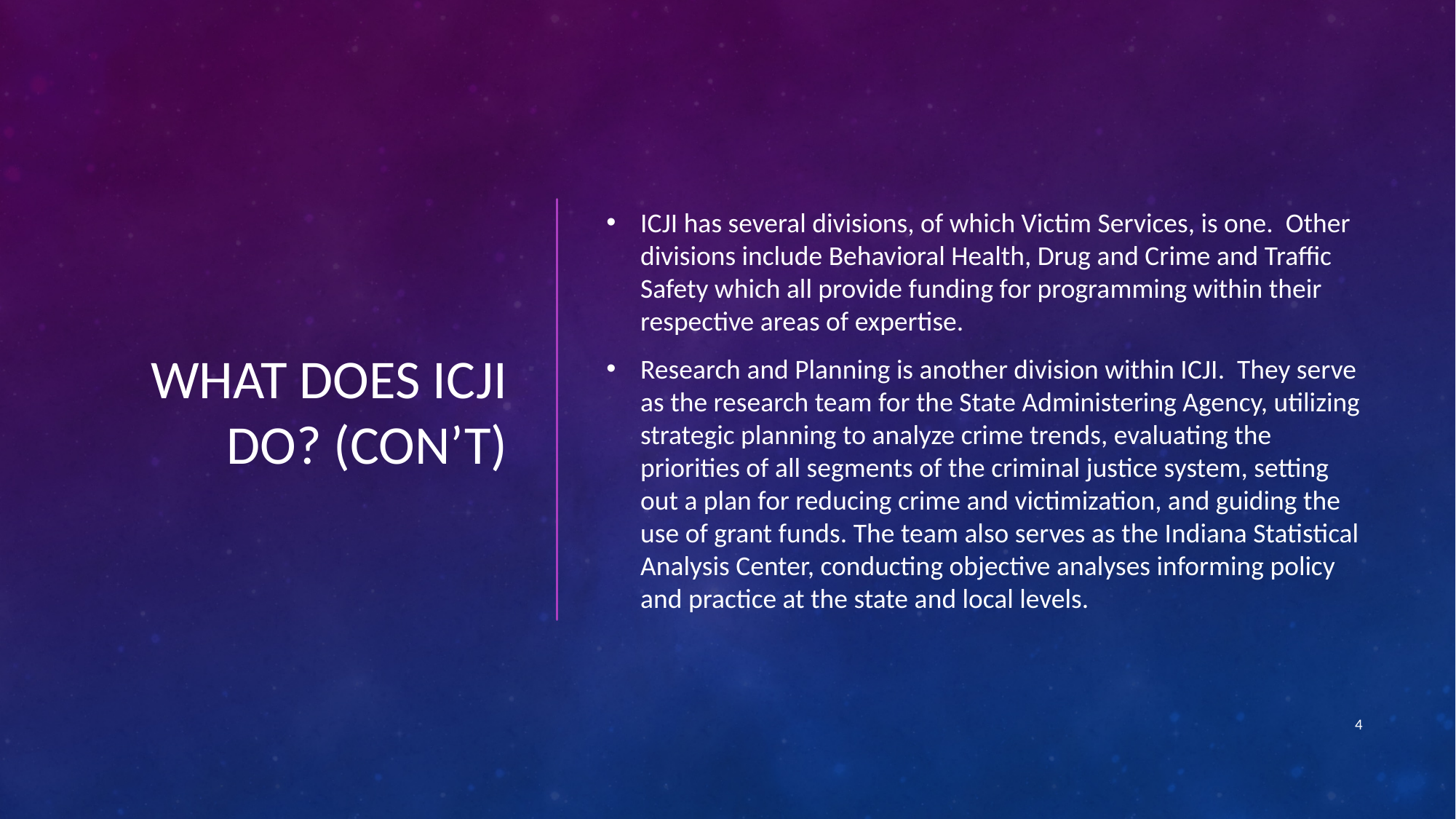

# What does ICJI do? (con’t)
ICJI has several divisions, of which Victim Services, is one.  Other divisions include Behavioral Health, Drug and Crime and Traffic Safety which all provide funding for programming within their respective areas of expertise.
Research and Planning is another division within ICJI.  They serve as the research team for the State Administering Agency, utilizing strategic planning to analyze crime trends, evaluating the priorities of all segments of the criminal justice system, setting out a plan for reducing crime and victimization, and guiding the use of grant funds. The team also serves as the Indiana Statistical Analysis Center, conducting objective analyses informing policy and practice at the state and local levels.
4